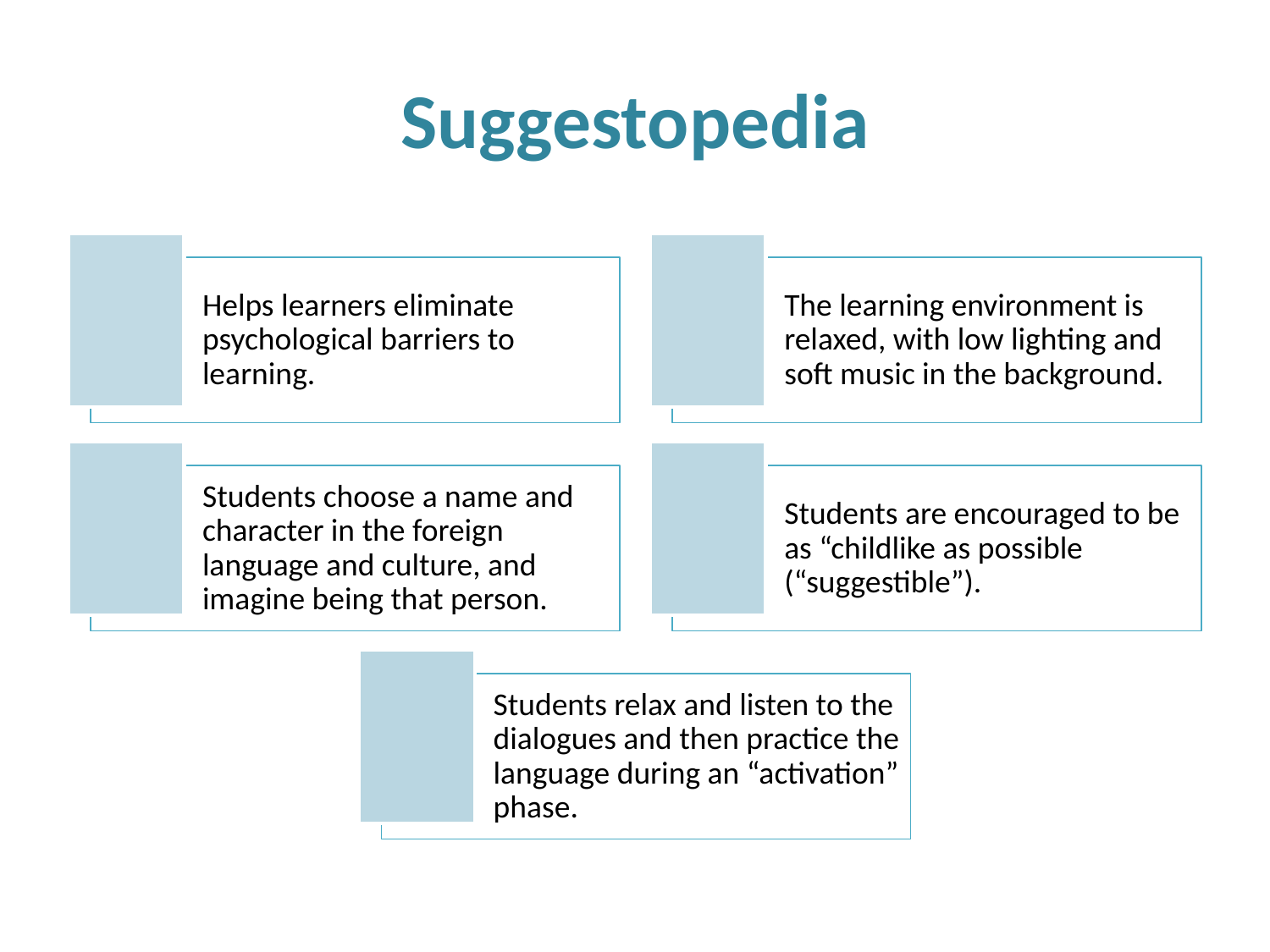

# Suggestopedia
Helps learners eliminate psychological barriers to learning.
The learning environment is relaxed, with low lighting and soft music in the background.
Students choose a name and character in the foreign language and culture, and imagine being that person.
Students are encouraged to be as “childlike as possible (“suggestible”).
Students relax and listen to the dialogues and then practice the language during an “activation” phase.